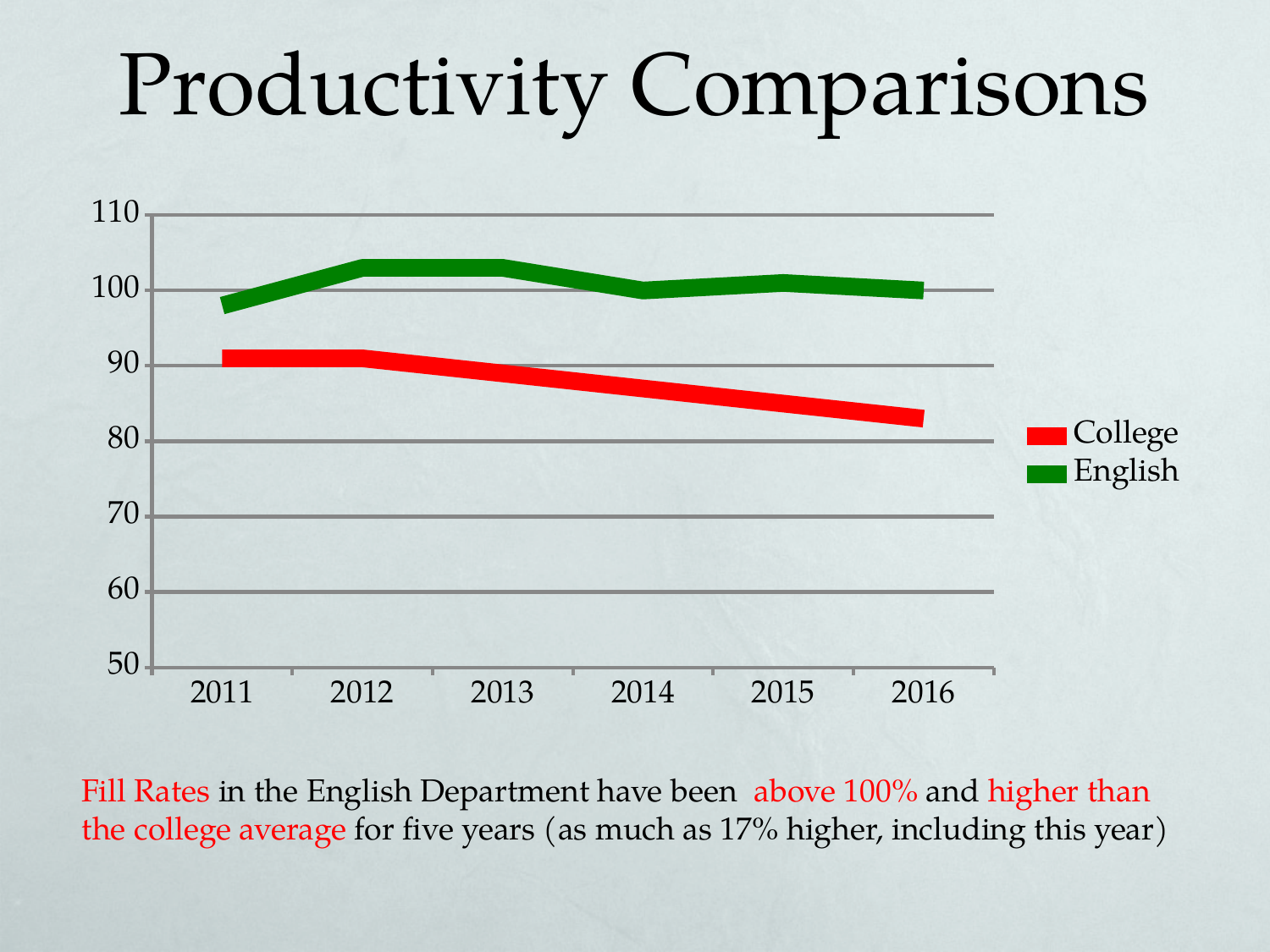

# Productivity Comparisons

### Chart

| Category | College | English |
|---|---|---|
| 2011.0 | 91.0 | 98.0 |
| 2012.0 | 91.0 | 103.0 |
| 2013.0 | 89.0 | 103.0 |
| 2014.0 | 87.0 | 100.0 |
| 2015.0 | 85.0 | 101.0 |
| 2016.0 | 83.0 | 100.0 |
Fill Rates in the English Department have been  above 100% and higher than the college average for five years (as much as 17% higher, including this year)